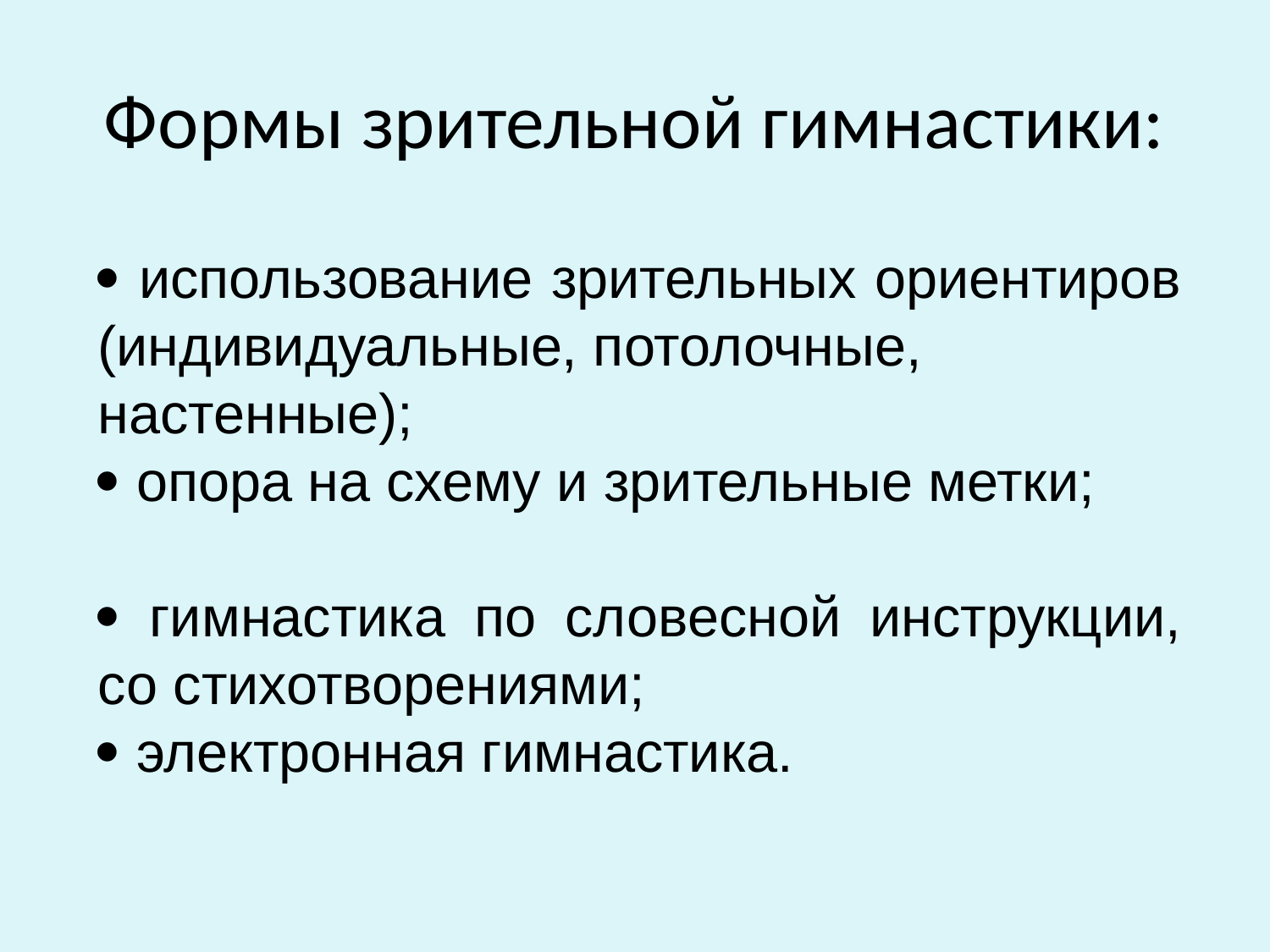

# Формы зрительной гимнастики:
• использование зрительных ориентиров (индивидуальные, потолочные,
настенные);
• опора на схему и зрительные метки;

• гимнастика по словесной инструкции, со стихотворениями;
• электронная гимнастика.